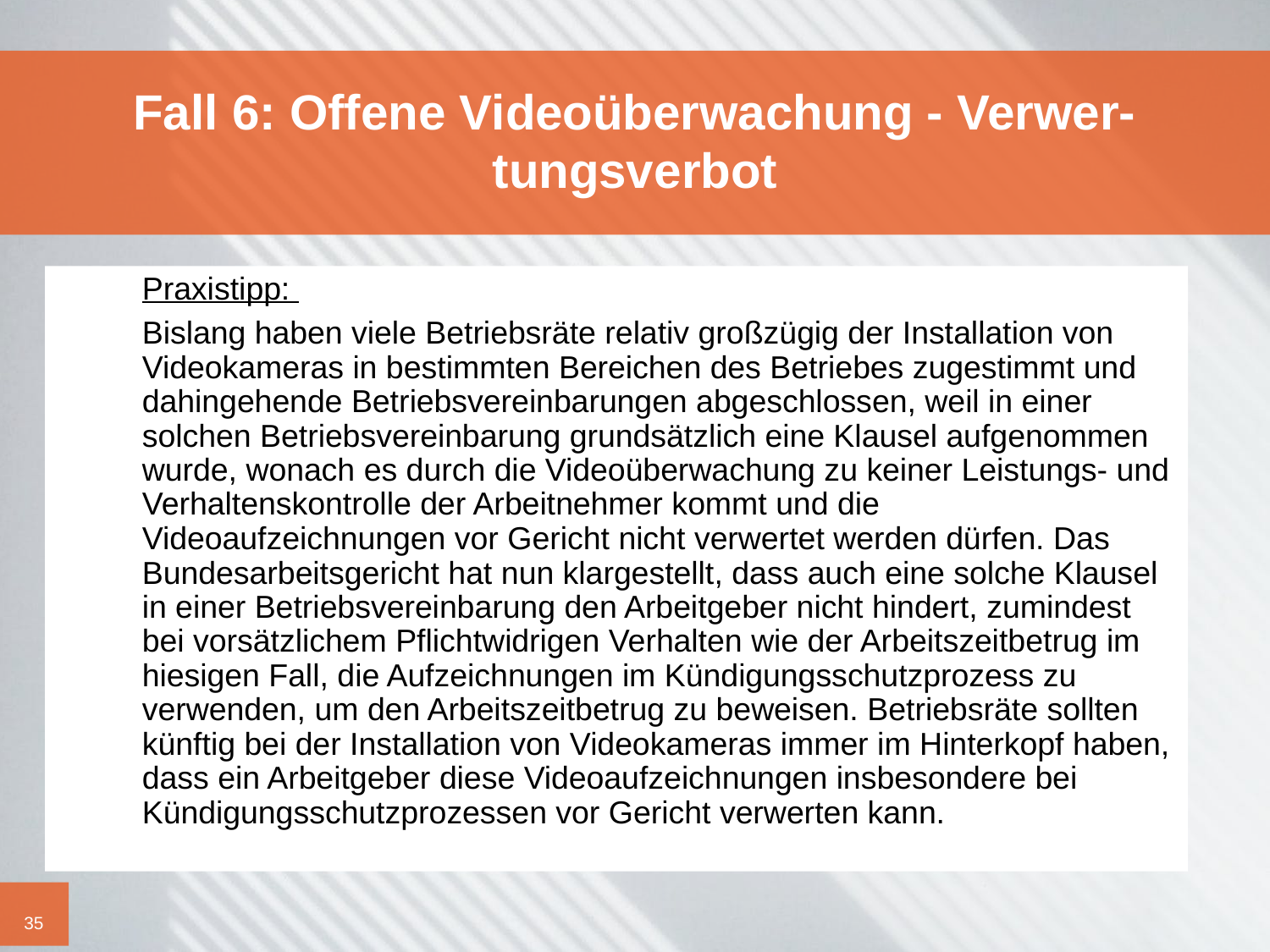

# Fall 6: Offene Videoüberwachung - Verwer- tungsverbot
	Praxistipp:
	Bislang haben viele Betriebsräte relativ großzügig der Installation von Videokameras in bestimmten Bereichen des Betriebes zugestimmt und dahingehende Betriebsvereinbarungen abgeschlossen, weil in einer solchen Betriebsvereinbarung grundsätzlich eine Klausel aufgenommen wurde, wonach es durch die Videoüberwachung zu keiner Leistungs- und Verhaltenskontrolle der Arbeitnehmer kommt und die Videoaufzeichnungen vor Gericht nicht verwertet werden dürfen. Das Bundesarbeitsgericht hat nun klargestellt, dass auch eine solche Klausel in einer Betriebsvereinbarung den Arbeitgeber nicht hindert, zumindest bei vorsätzlichem Pflichtwidrigen Verhalten wie der Arbeitszeitbetrug im hiesigen Fall, die Aufzeichnungen im Kündigungsschutzprozess zu verwenden, um den Arbeitszeitbetrug zu beweisen. Betriebsräte sollten künftig bei der Installation von Videokameras immer im Hinterkopf haben, dass ein Arbeitgeber diese Videoaufzeichnungen insbesondere bei Kündigungsschutzprozessen vor Gericht verwerten kann.